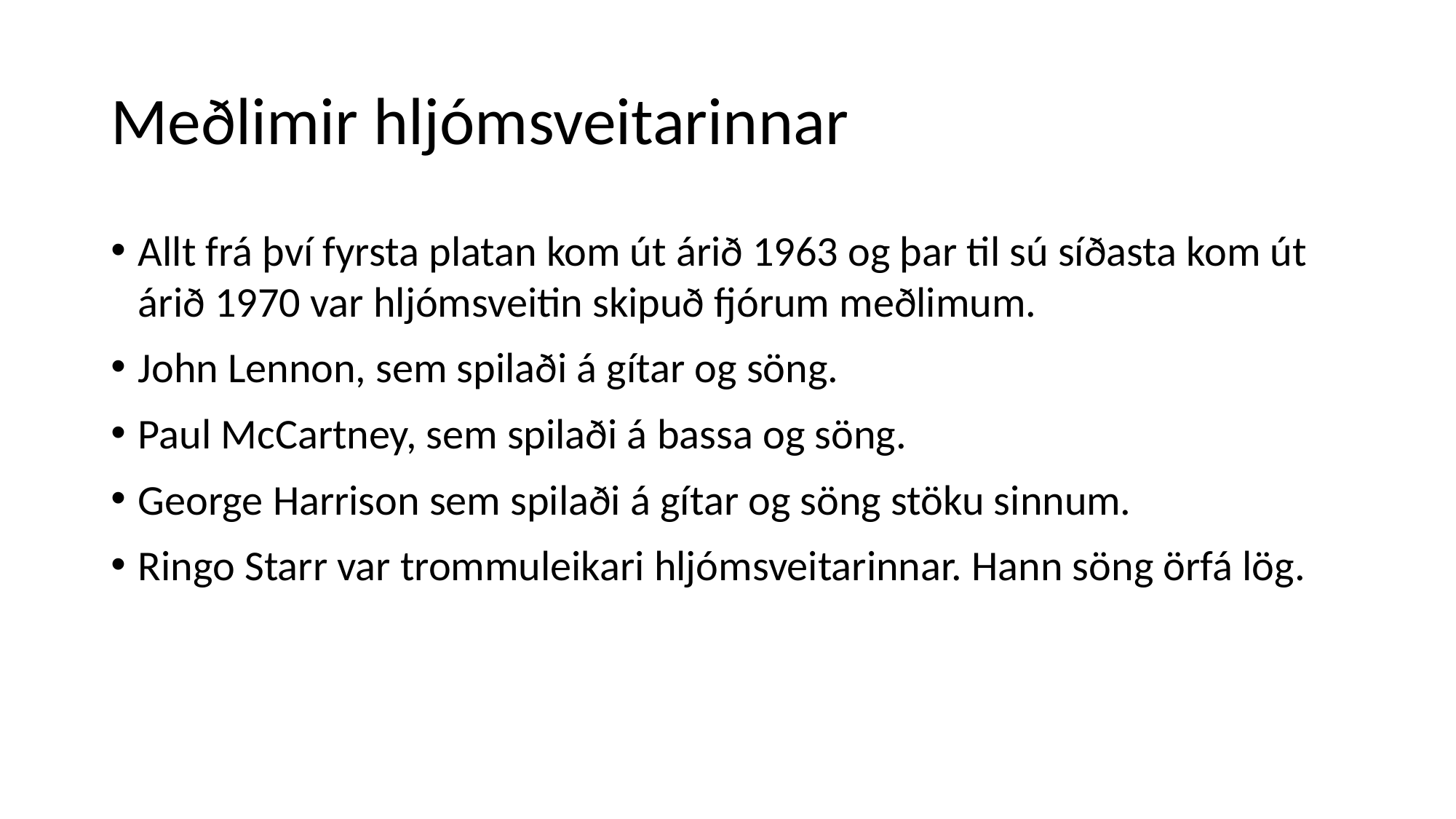

# Meðlimir hljómsveitarinnar
Allt frá því fyrsta platan kom út árið 1963 og þar til sú síðasta kom út árið 1970 var hljómsveitin skipuð fjórum meðlimum.
John Lennon, sem spilaði á gítar og söng.
Paul McCartney, sem spilaði á bassa og söng.
George Harrison sem spilaði á gítar og söng stöku sinnum.
Ringo Starr var trommuleikari hljómsveitarinnar. Hann söng örfá lög.